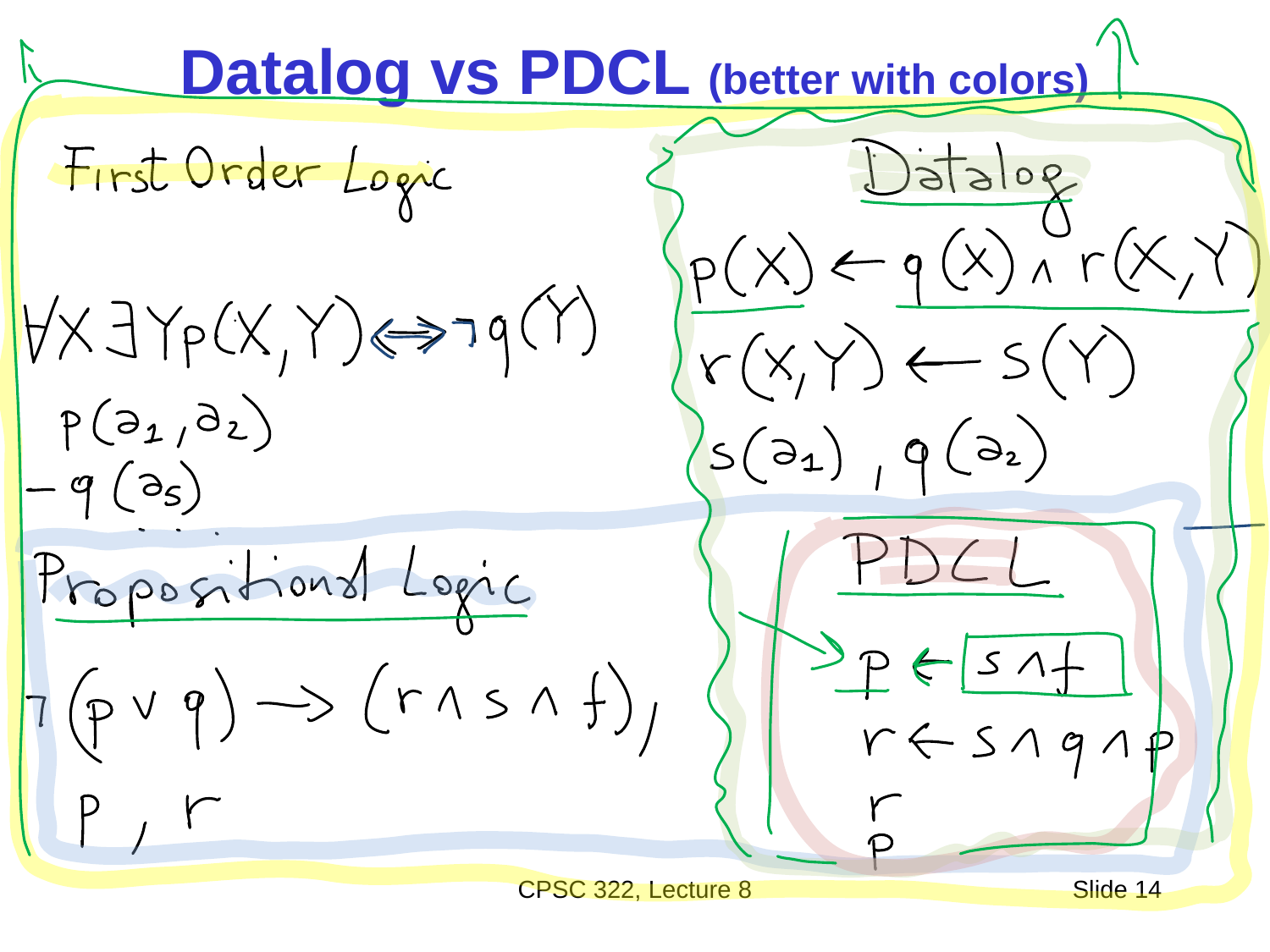

# Datalog vs PDCL (better with colors)
CPSC 322, Lecture 8
Slide 14